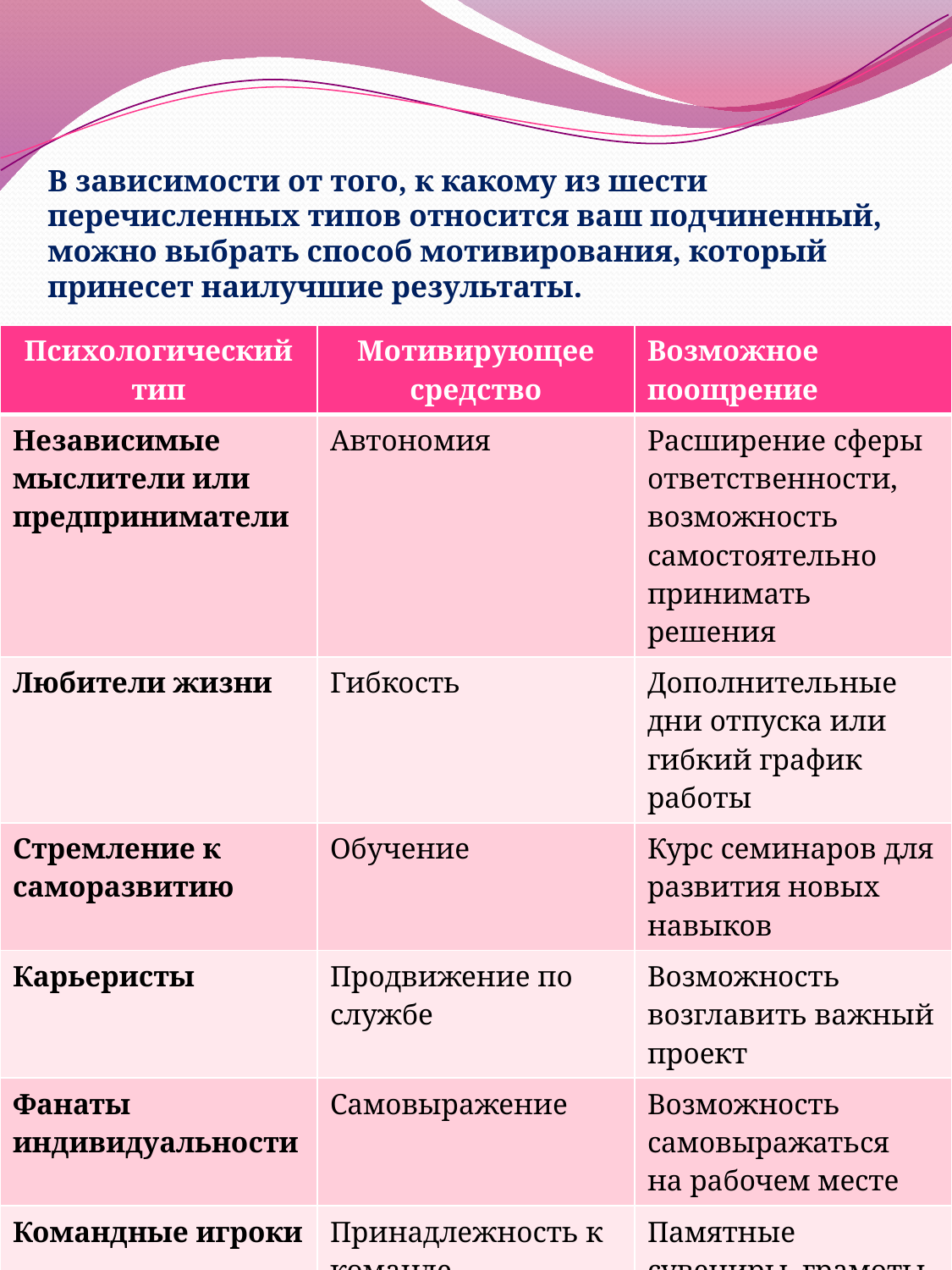

# В зависимости от того, к какому из шести перечисленных типов относится ваш подчиненный, можно выбрать способ мотивирования, который принесет наилучшие результаты.
| Психологический тип | Мотивирующее средство | Возможное поощрение |
| --- | --- | --- |
| Независимые мыслители или предприниматели | Автономия | Расширение сферы ответственности, возможность самостоятельно принимать решения |
| Любители жизни | Гибкость | Дополнительные дни отпуска или гибкий график работы |
| Стремление к саморазвитию | Обучение | Курс семинаров для развития новых навыков |
| Карьеристы | Продвижение по службе | Возможность возглавить важный проект |
| Фанаты индивидуальности | Самовыражение | Возможность самовыражаться на рабочем месте |
| Командные игроки | Принадлежность к команде | Памятные сувениры, грамоты, другие свидетельства того, что они ценятся командой |